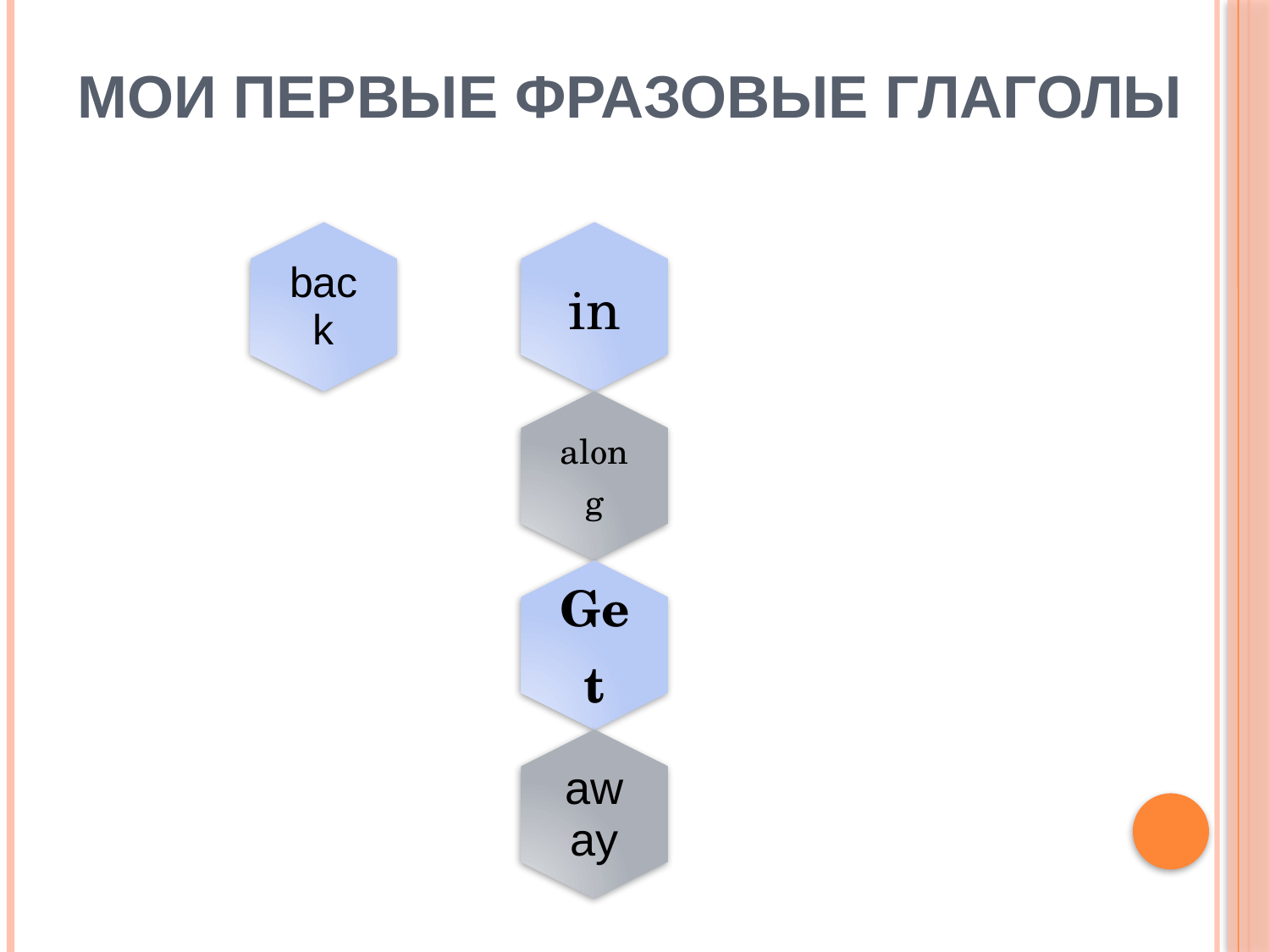

# Мои первые фразовые глаголы
Get
away
in
back
along